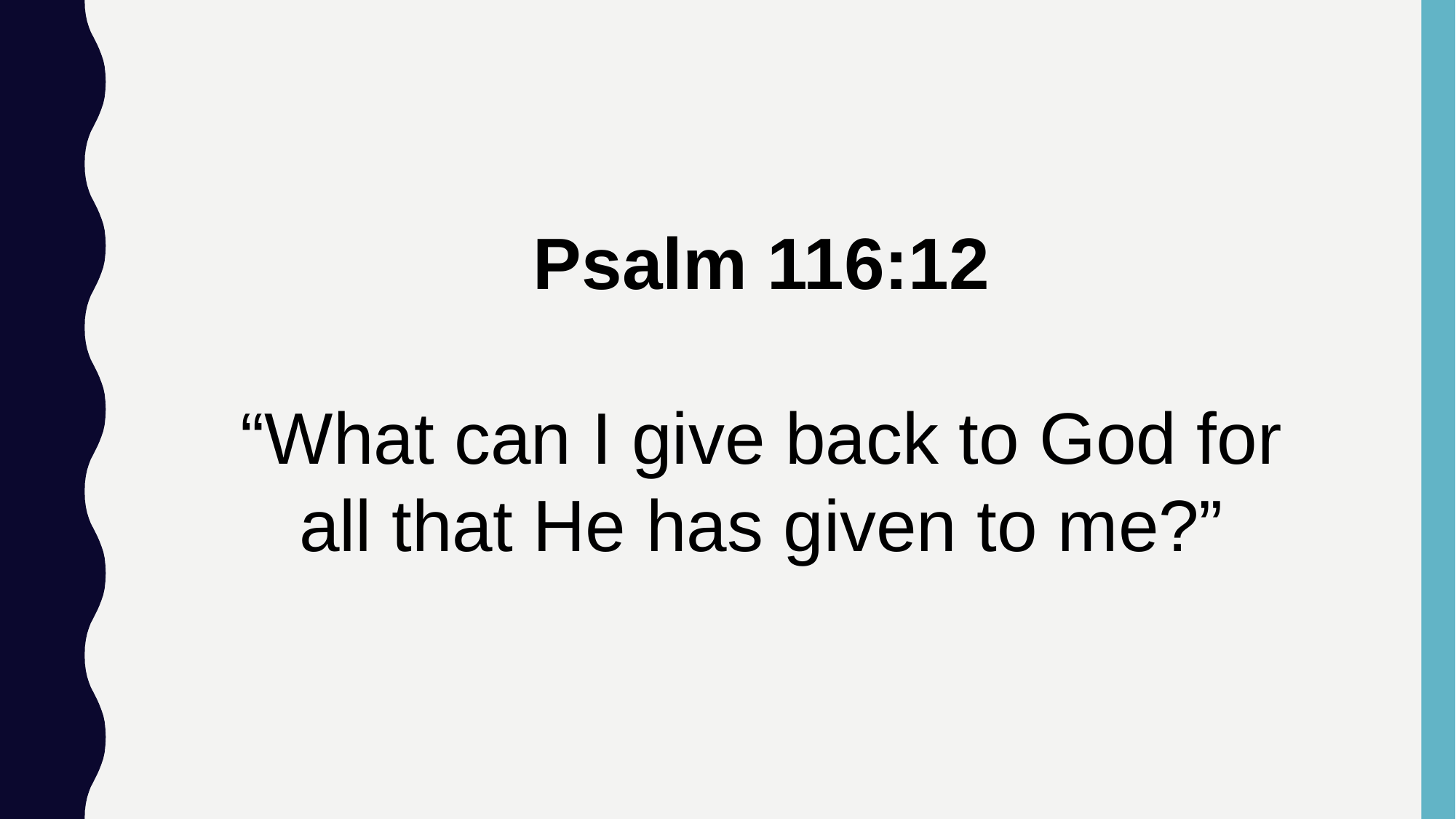

Psalm 116:12

“What can I give back to God for all that He has given to me?”